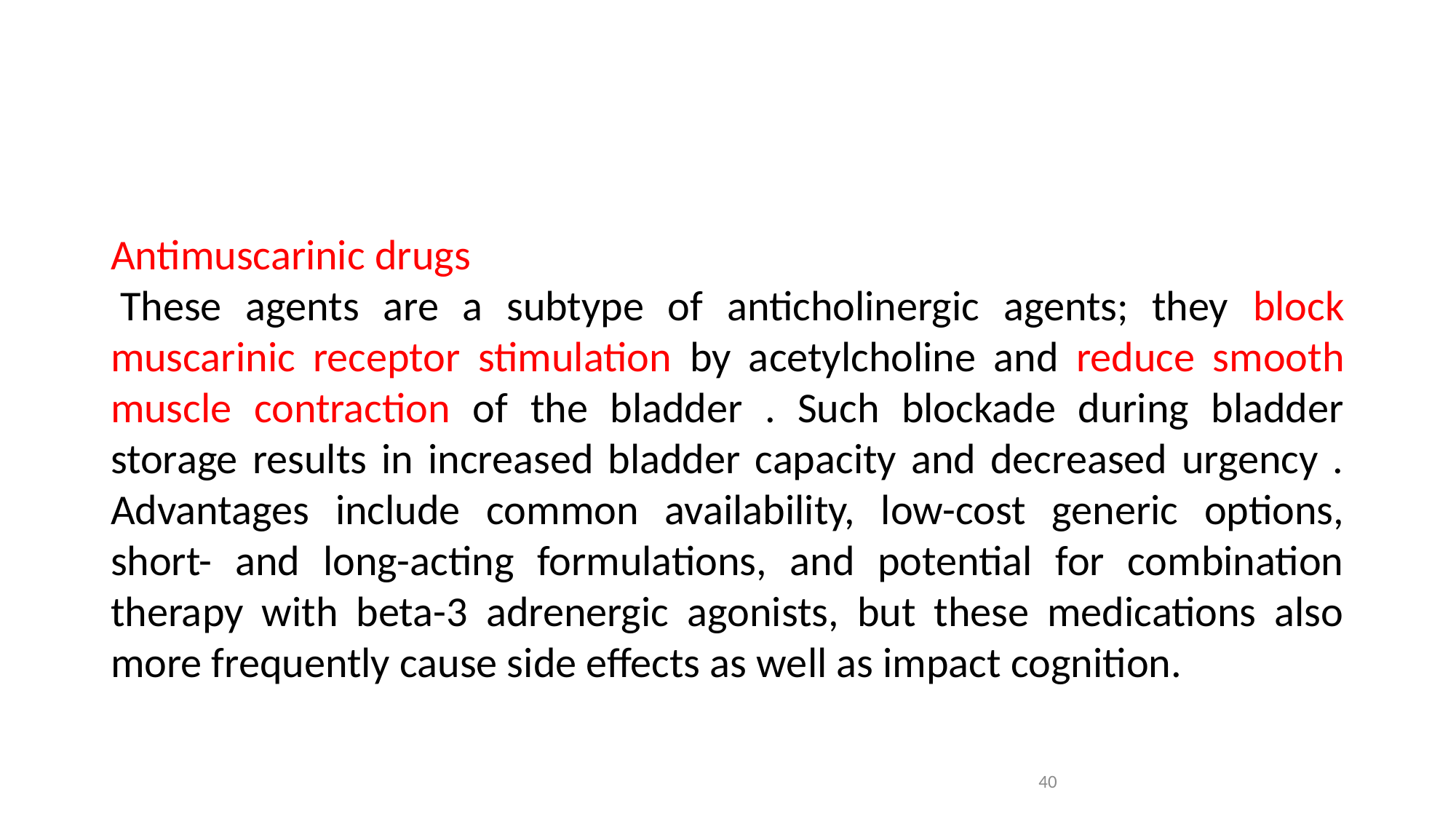

Antimuscarinic drugs
 These agents are a subtype of anticholinergic agents; they block muscarinic receptor stimulation by acetylcholine and reduce smooth muscle contraction of the bladder . Such blockade during bladder storage results in increased bladder capacity and decreased urgency . Advantages include common availability, low-cost generic options, short- and long-acting formulations, and potential for combination therapy with beta-3 adrenergic agonists, but these medications also more frequently cause side effects as well as impact cognition.
40